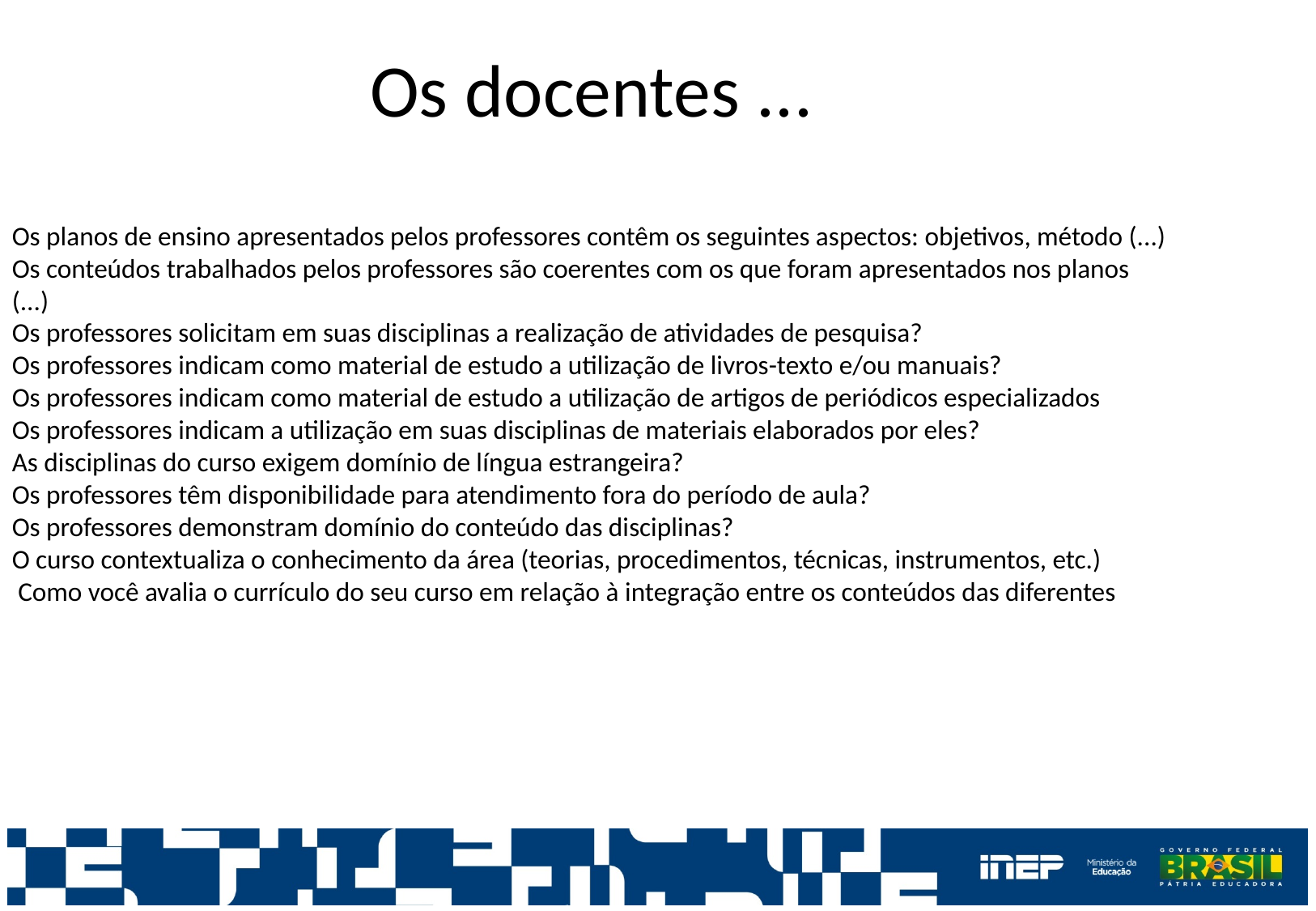

Os docentes ...
Os planos de ensino apresentados pelos professores contêm os seguintes aspectos: objetivos, método (...)
Os conteúdos trabalhados pelos professores são coerentes com os que foram apresentados nos planos (...)
Os professores solicitam em suas disciplinas a realização de atividades de pesquisa?
Os professores indicam como material de estudo a utilização de livros-texto e/ou manuais?
Os professores indicam como material de estudo a utilização de artigos de periódicos especializados
Os professores indicam a utilização em suas disciplinas de materiais elaborados por eles?
As disciplinas do curso exigem domínio de língua estrangeira?
Os professores têm disponibilidade para atendimento fora do período de aula?
Os professores demonstram domínio do conteúdo das disciplinas?
O curso contextualiza o conhecimento da área (teorias, procedimentos, técnicas, instrumentos, etc.)
 Como você avalia o currículo do seu curso em relação à integração entre os conteúdos das diferentes